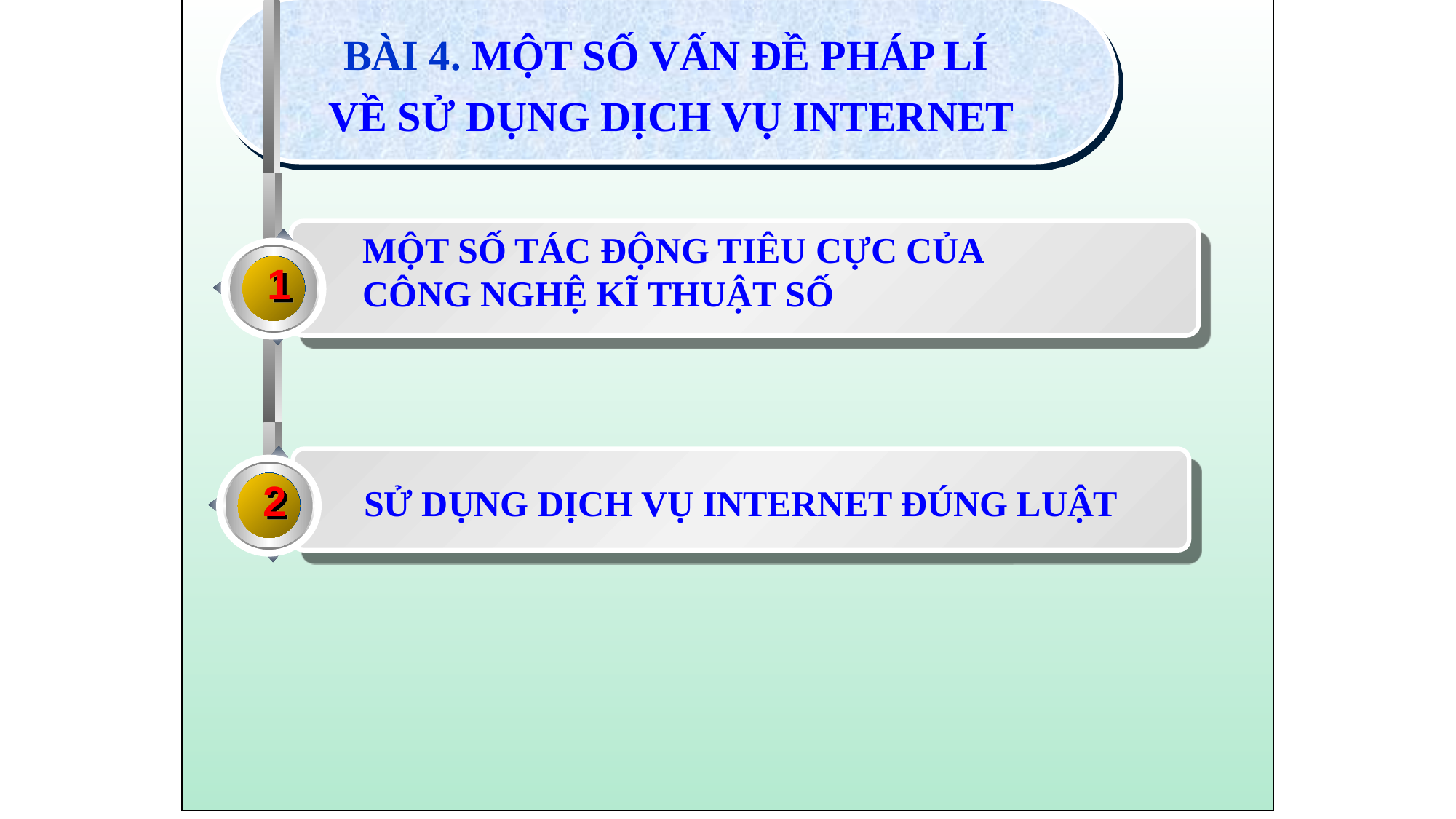

BÀI 4. MỘT SỐ VẤN ĐỀ PHÁP LÍ
VỀ SỬ DỤNG DỊCH VỤ INTERNET

MỘT SỐ TÁC ĐỘNG TIÊU CỰC CỦA
CÔNG NGHỆ KĨ THUẬT SỐ

1

2

SỬ DỤNG DỊCH VỤ INTERNET ĐÚNG LUẬT